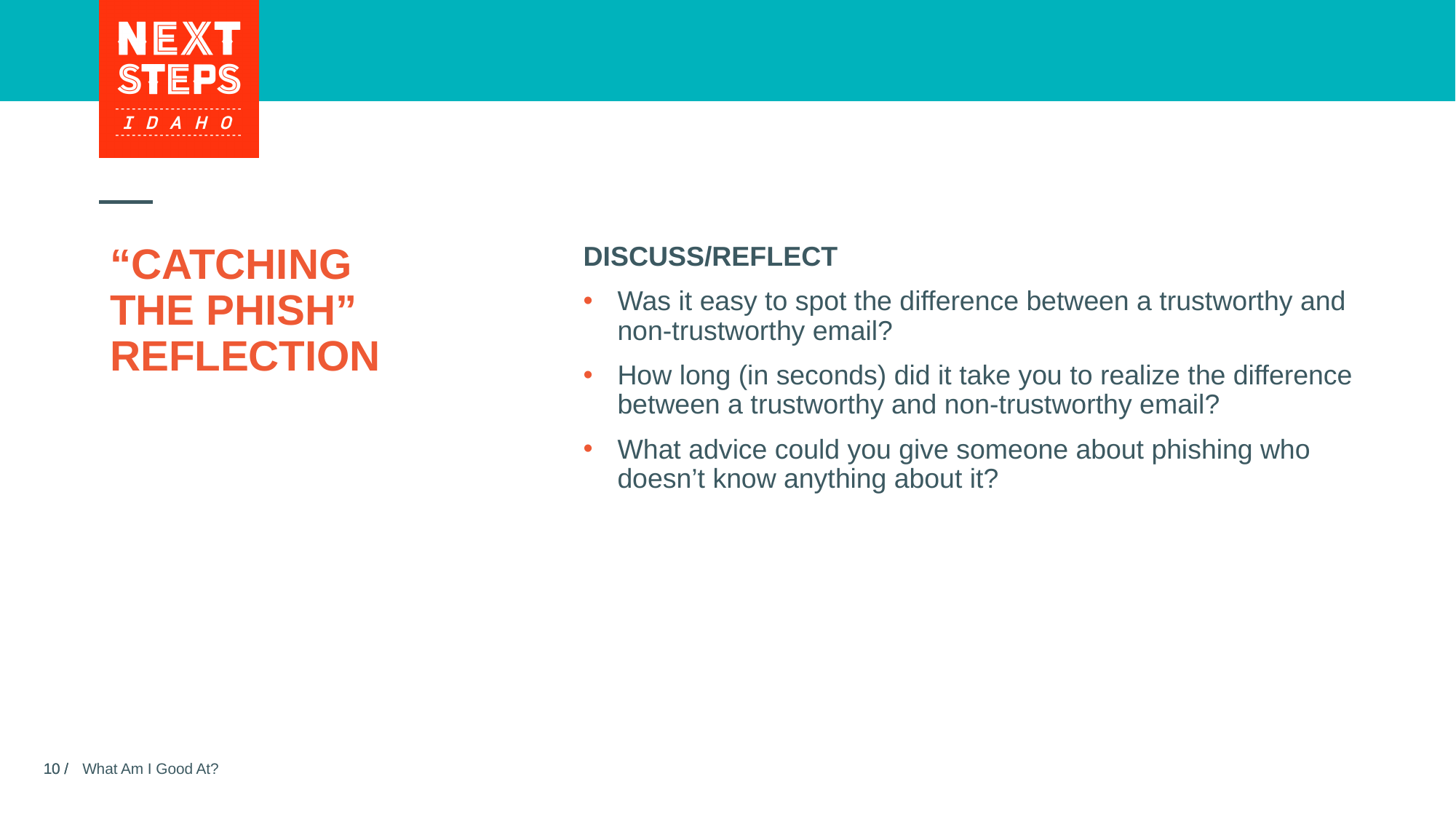

# “CATCHING THE PHISH” REFLECTION
DISCUSS/REFLECT
Was it easy to spot the difference between a trustworthy and non-trustworthy email?
How long (in seconds) did it take you to realize the difference between a trustworthy and non-trustworthy email?
What advice could you give someone about phishing who doesn’t know anything about it?
What Am I Good At?